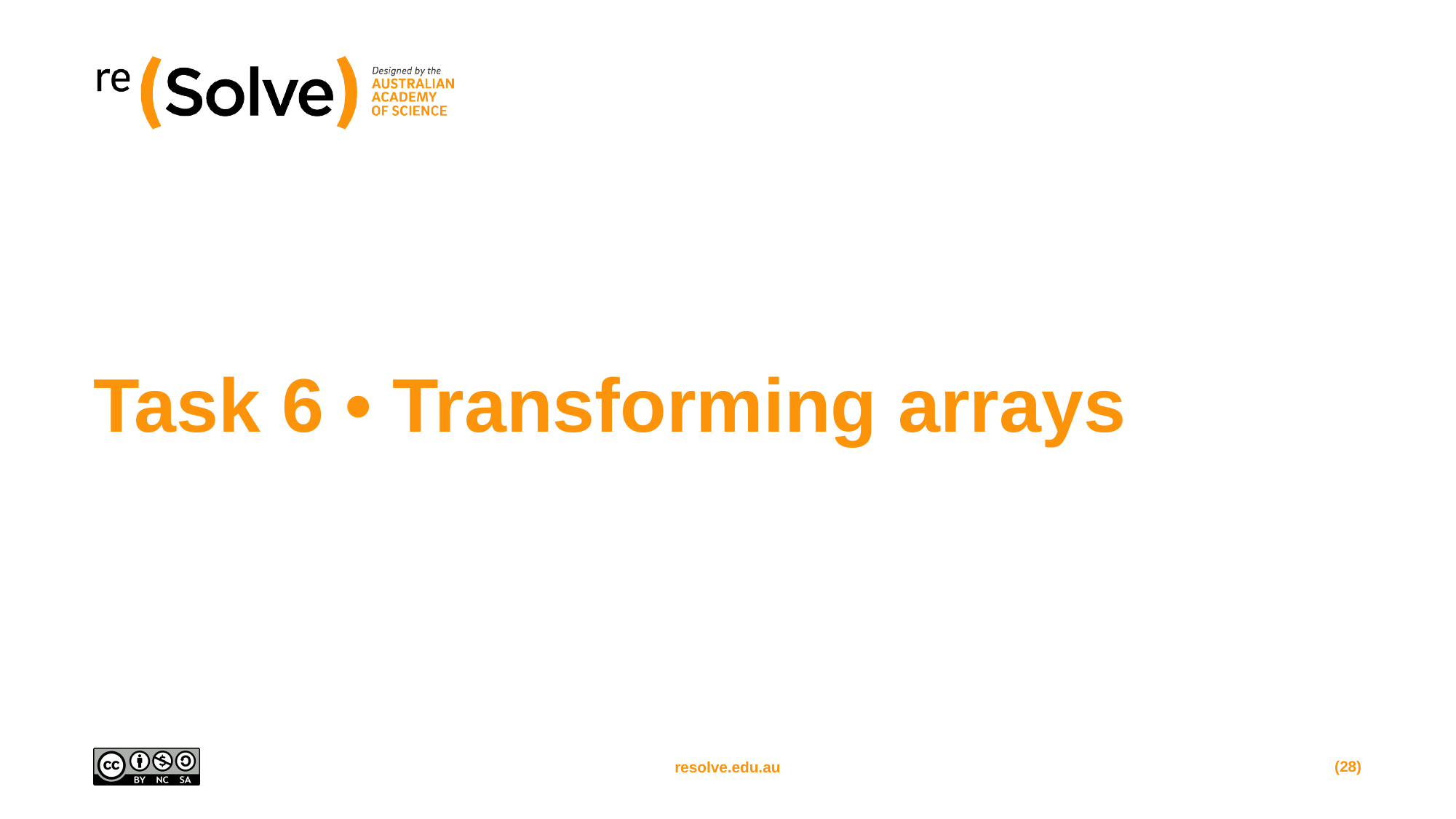

# Task 6 • Transforming arrays
(28)
resolve.edu.au